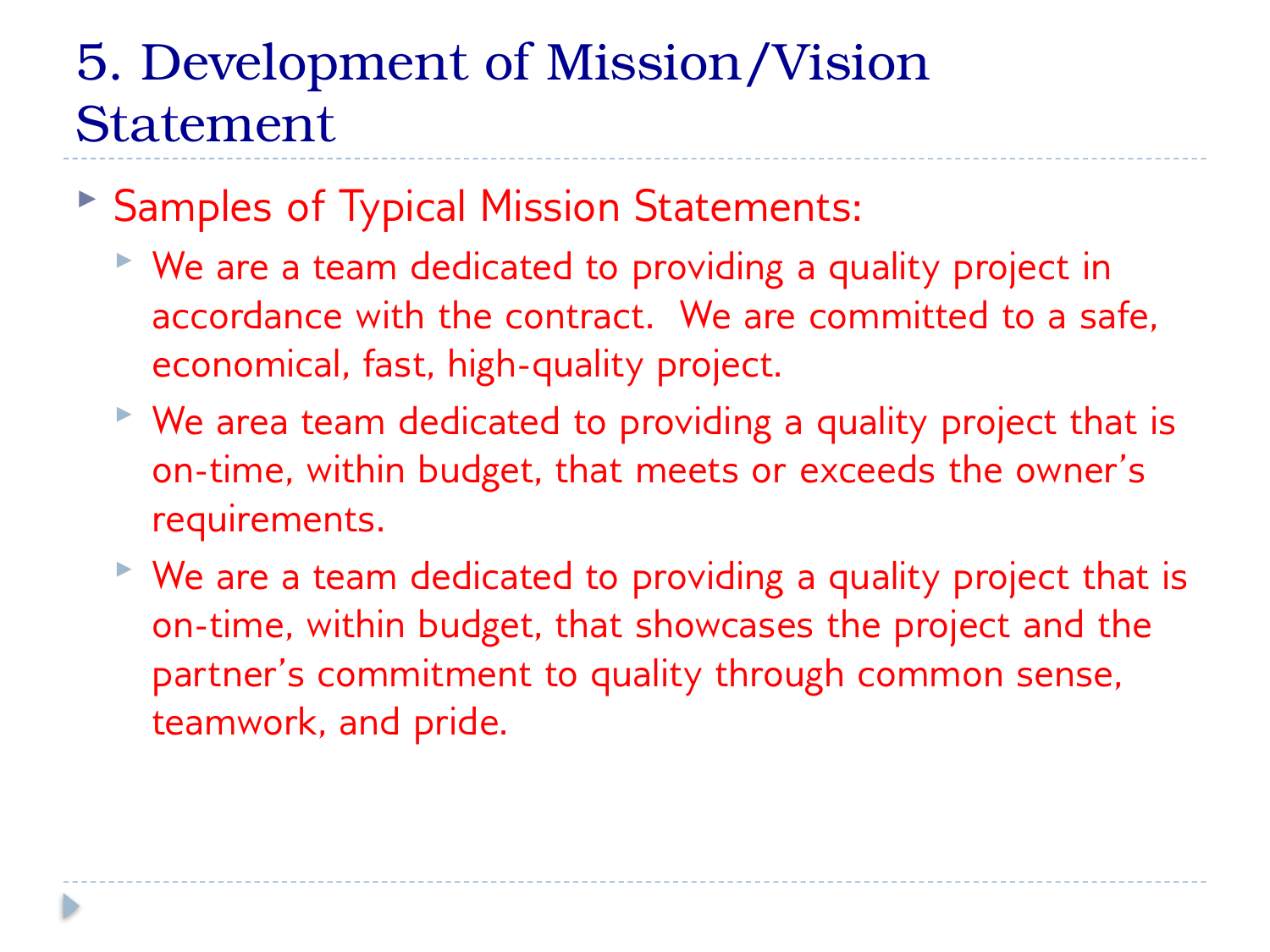

# 5. Development of Mission/Vision Statement
Samples of Typical Mission Statements:
We are a team dedicated to providing a quality project in accordance with the contract.  We are committed to a safe, economical, fast, high-quality project.
We area team dedicated to providing a quality project that is on-time, within budget, that meets or exceeds the owner’s requirements.
We are a team dedicated to providing a quality project that is on-time, within budget, that showcases the project and the partner’s commitment to quality through common sense, teamwork, and pride.